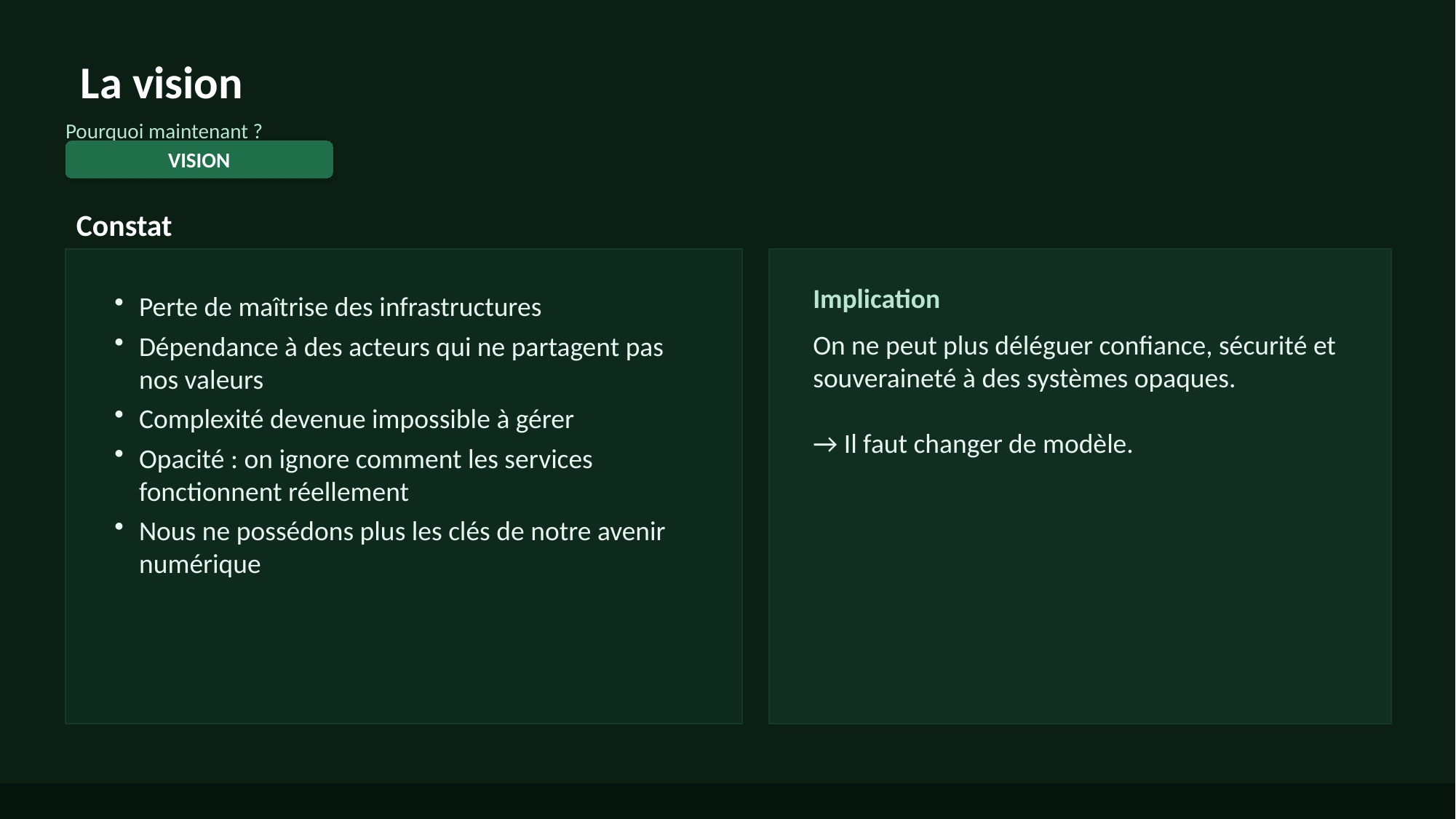

La vision
Pourquoi maintenant ?
VISION
Constat

Implication
Perte de maîtrise des infrastructures
Dépendance à des acteurs qui ne partagent pas nos valeurs
Complexité devenue impossible à gérer
Opacité : on ignore comment les services fonctionnent réellement
Nous ne possédons plus les clés de notre avenir numérique
On ne peut plus déléguer confiance, sécurité et souveraineté à des systèmes opaques.

→ Il faut changer de modèle.
Vision — diagnostic partagé